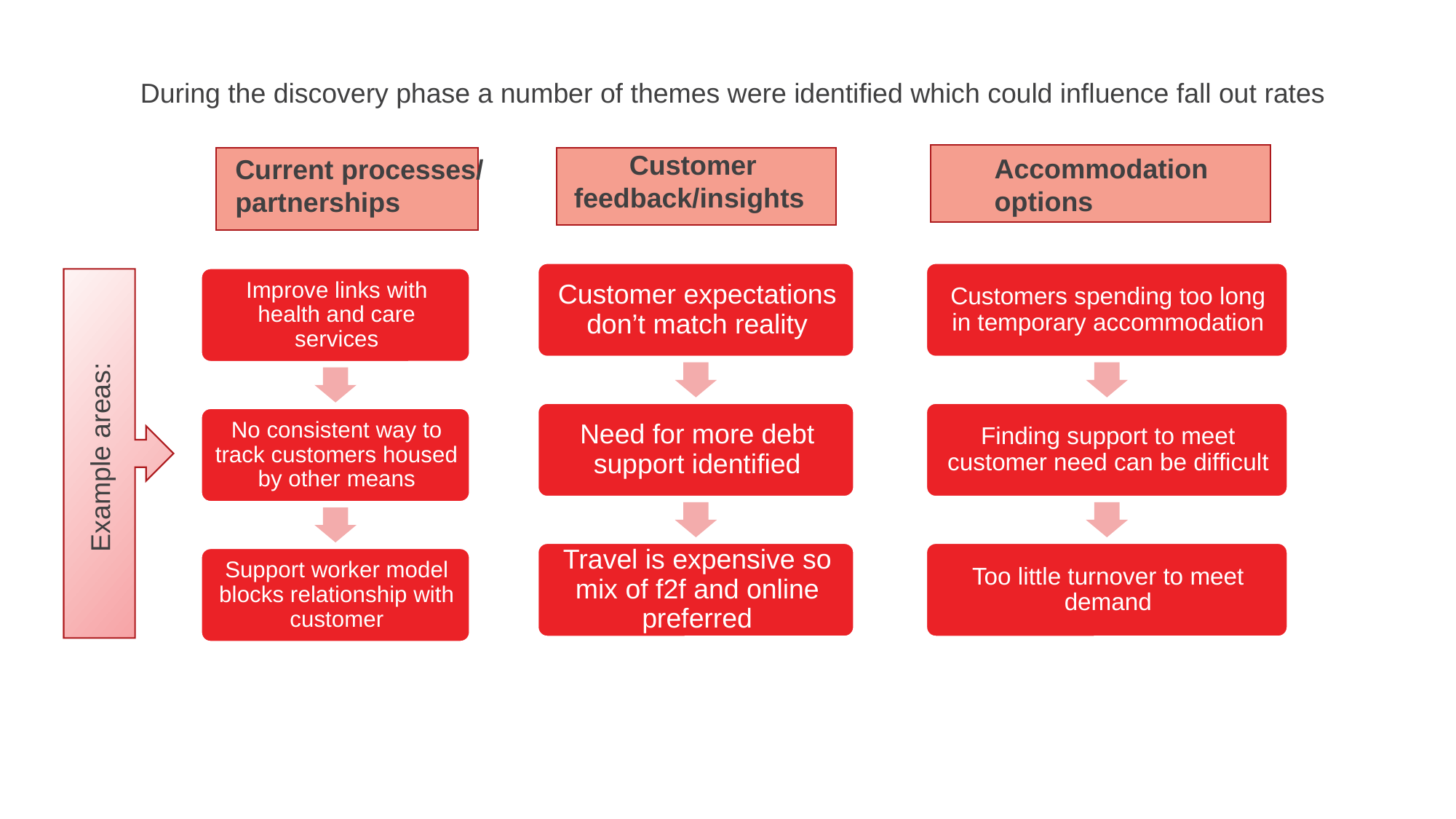

During the discovery phase a number of themes were identified which could influence fall out rates

Customer feedback/insights ​

Accommodation options​
Current processes/ partnerships​

Customer expectations don’t match reality

Need for more debt support identified

Travel is expensive so mix of f2f and online preferred
Customers spending too long in temporary accommodation

Finding support to meet customer need can be difficult

Too little turnover to meet demand
Improve links with health and care services

No consistent way to track customers housed by other means

Support worker model blocks relationship with customer
Example areas: